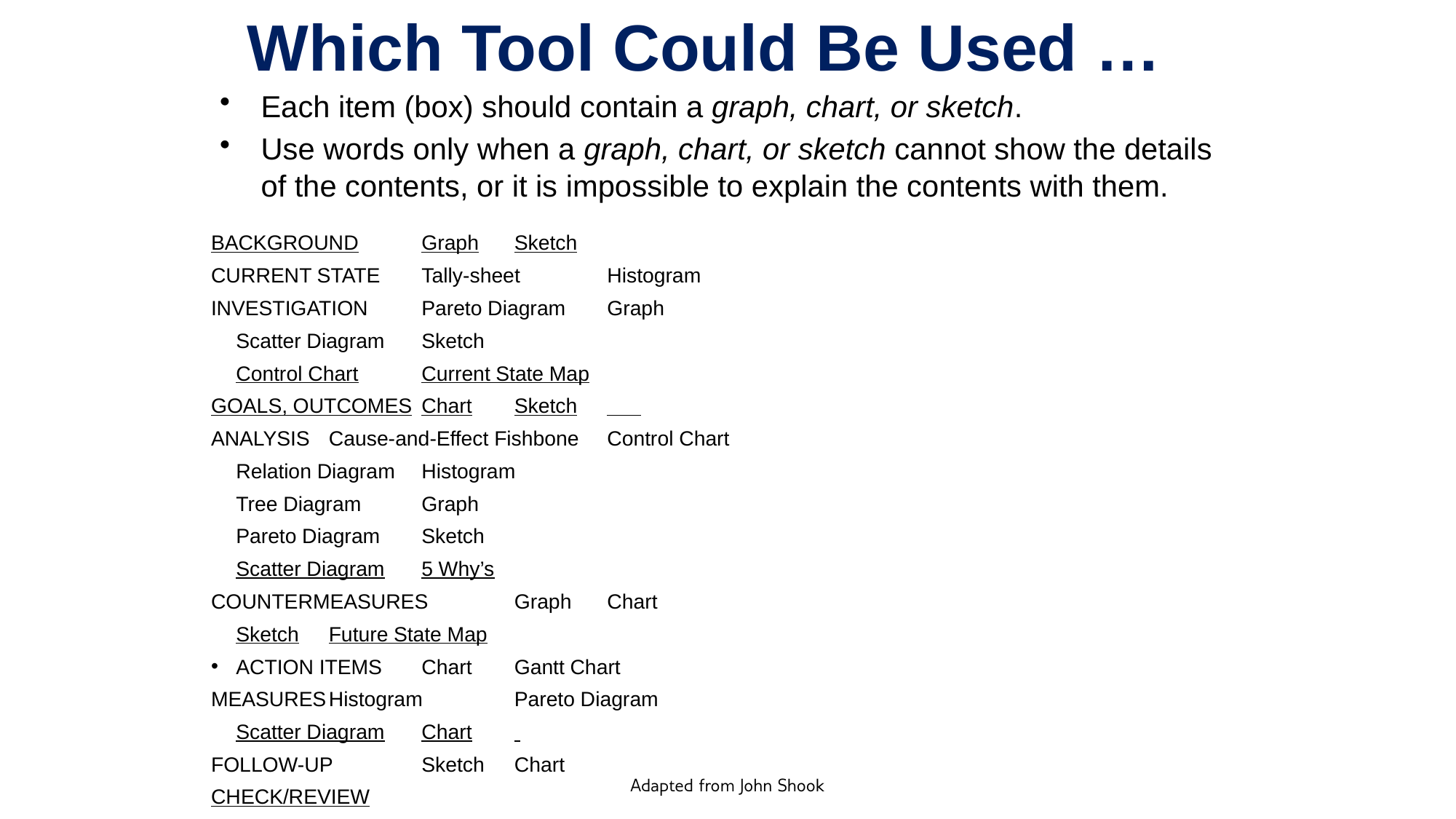

# Which Tool Could Be Used …
Each item (box) should contain a graph, chart, or sketch.
Use words only when a graph, chart, or sketch cannot show the details of the contents, or it is impossible to explain the contents with them.

BACKGROUND			Graph			Sketch
CURRENT STATE			Tally-sheet		Histogram
INVESTIGATION			Pareto Diagram		Graph
					Scatter Diagram		Sketch
					Control Chart		Current State Map
GOALS, OUTCOMES		Chart			Sketch
ANALYSIS			Cause-and-Effect Fishbone	Control Chart
					Relation Diagram		Histogram
					Tree Diagram		Graph
					Pareto Diagram		Sketch
					Scatter Diagram		5 Why’s
COUNTERMEASURES		Graph			Chart
					Sketch			Future State Map
ACTION ITEMS			Chart			Gantt Chart
MEASURES			Histogram		Pareto Diagram
					Scatter Diagram		Chart
FOLLOW-UP			Sketch			Chart
CHECK/REVIEW
Adapted from John Shook